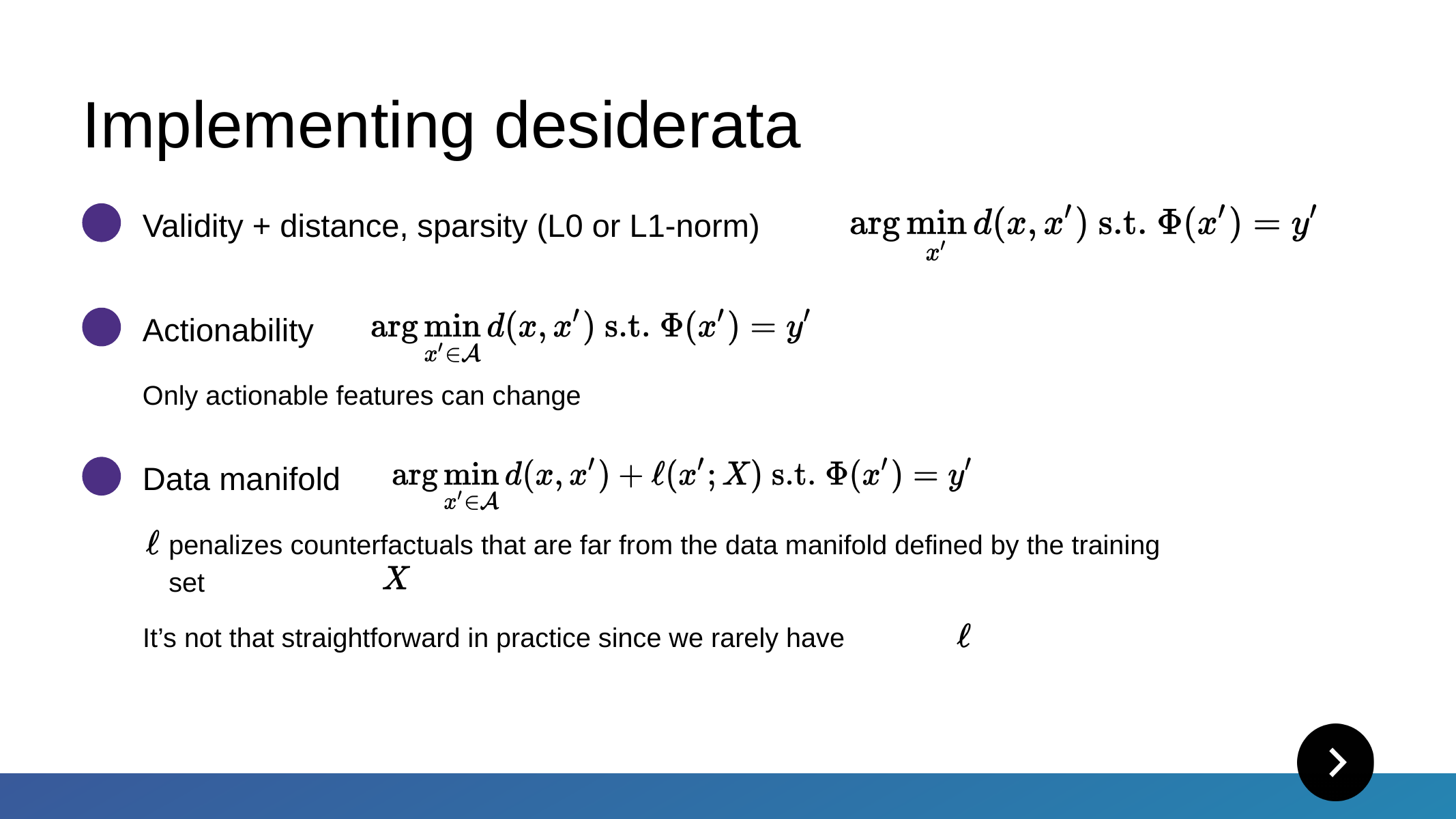

Implementing desiderata
Validity + distance, sparsity (L0 or L1-norm)

Actionability

Only actionable features can change
Data manifold

penalizes counterfactuals that are far from the data manifold defined by the training set

It’s not that straightforward in practice since we rarely have